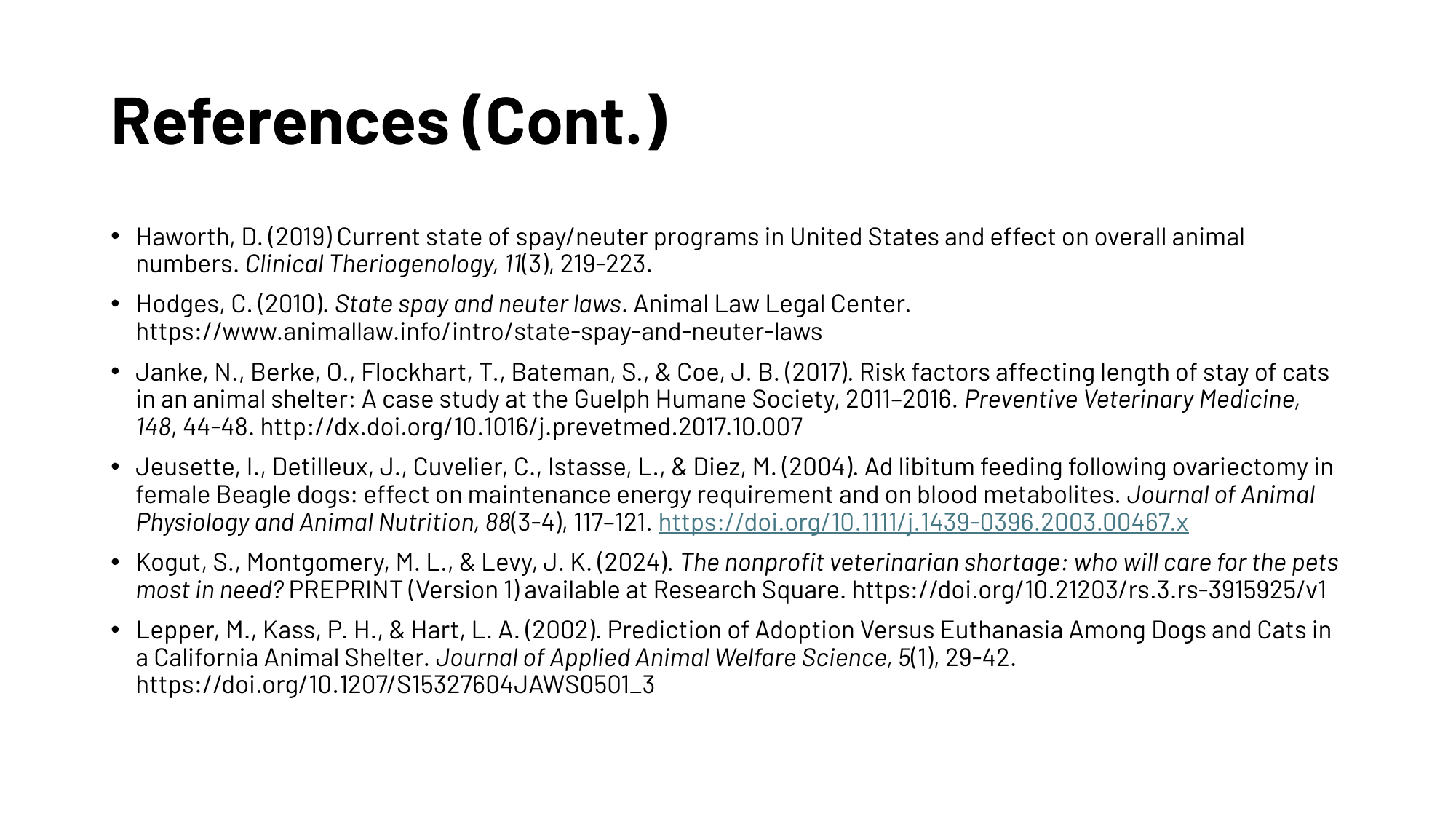

# References (Cont.)
Haworth, D. (2019) Current state of spay/neuter programs in United States and effect on overall animal numbers. Clinical Theriogenology, 11(3), 219-223.
Hodges, C. (2010). State spay and neuter laws. Animal Law Legal Center. https://www.animallaw.info/intro/state-spay-and-neuter-laws
Janke, N., Berke, O., Flockhart, T., Bateman, S., & Coe, J. B. (2017). Risk factors affecting length of stay of cats in an animal shelter: A case study at the Guelph Humane Society, 2011–2016. Preventive Veterinary Medicine, 148, 44-48. http://dx.doi.org/10.1016/j.prevetmed.2017.10.007
Jeusette, I., Detilleux, J., Cuvelier, C., Istasse, L., & Diez, M. (2004). Ad libitum feeding following ovariectomy in female Beagle dogs: effect on maintenance energy requirement and on blood metabolites. Journal of Animal Physiology and Animal Nutrition, 88(3-4), 117–121. https://doi.org/10.1111/j.1439-0396.2003.00467.x
Kogut, S., Montgomery, M. L., & Levy, J. K. (2024). The nonprofit veterinarian shortage: who will care for the pets most in need? PREPRINT (Version 1) available at Research Square. https://doi.org/10.21203/rs.3.rs-3915925/v1
Lepper, M., Kass, P. H., & Hart, L. A. (2002). Prediction of Adoption Versus Euthanasia Among Dogs and Cats in a California Animal Shelter. Journal of Applied Animal Welfare Science, 5(1), 29-42. https://doi.org/10.1207/S15327604JAWS0501_3